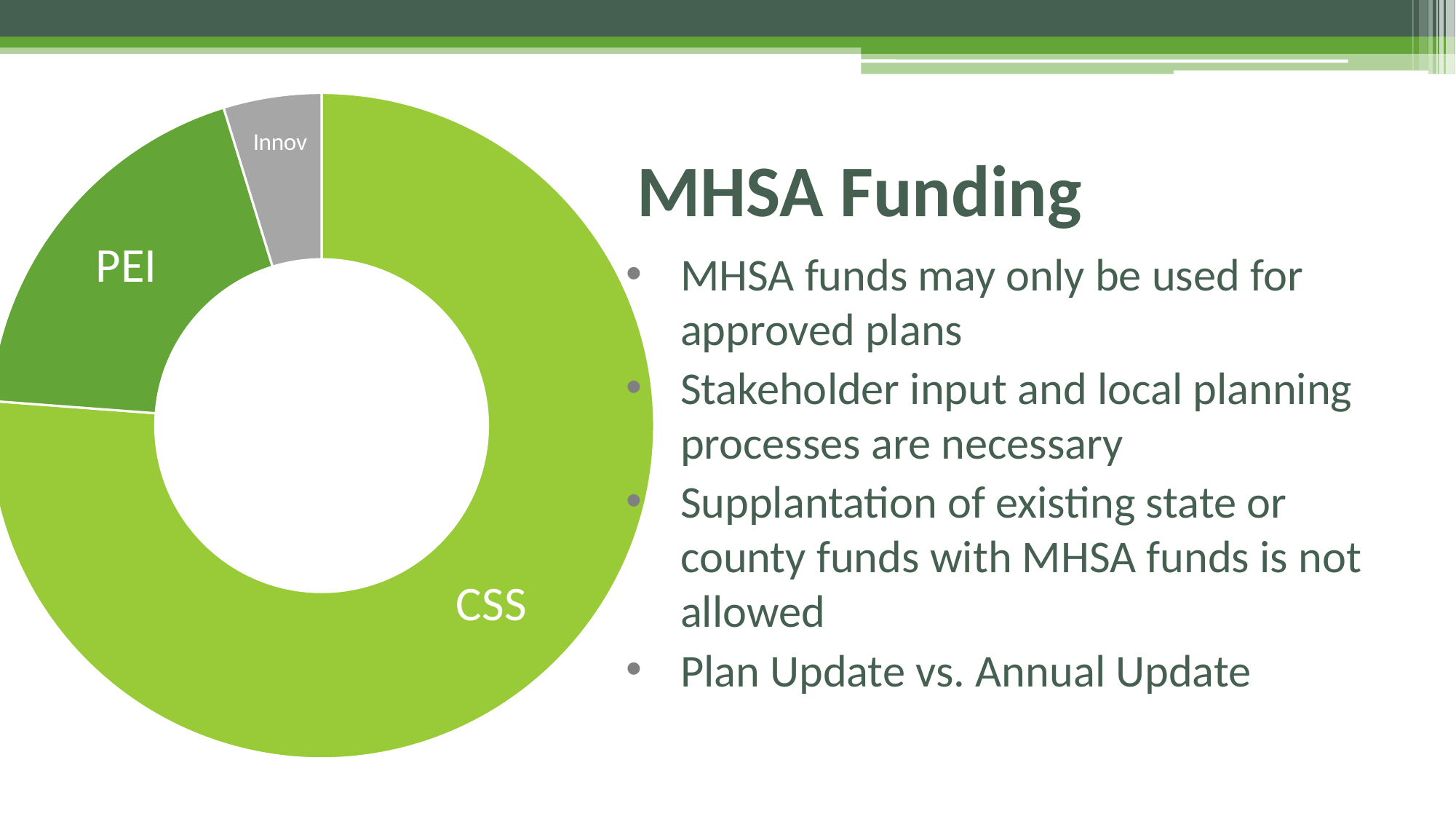

### Chart

| Category | MHSA |
|---|---|
| CSS | 80.0 |
| PEI | 20.0 |
| Innov | 5.0 |
# MHSA Funding
MHSA funds may only be used for approved plans
Stakeholder input and local planning processes are necessary
Supplantation of existing state or county funds with MHSA funds is not allowed
Plan Update vs. Annual Update